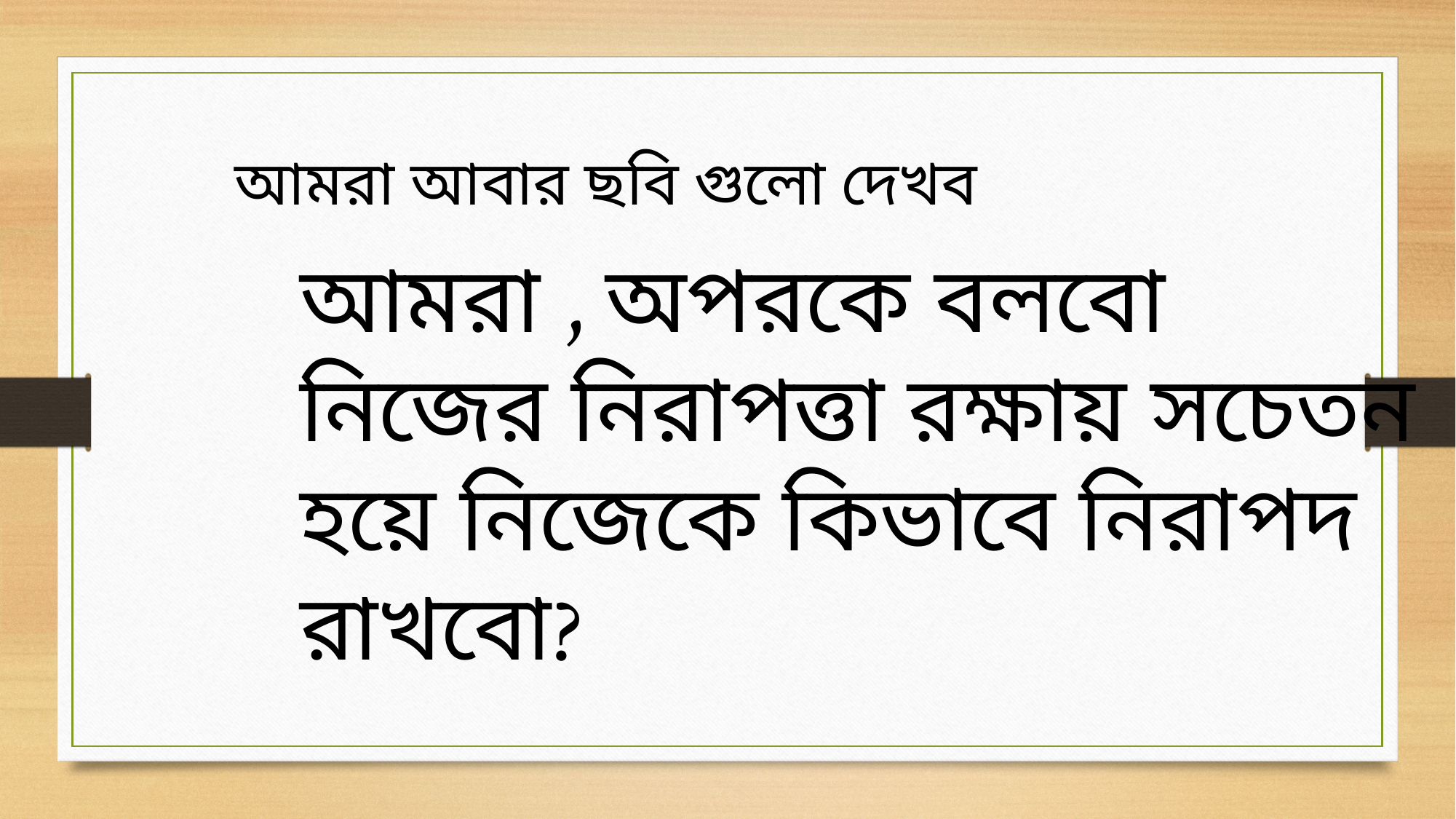

আমরা আবার ছবি গুলো দেখব
আমরা , অপরকে বলবো
নিজের নিরাপত্তা রক্ষায় সচেতন হয়ে নিজেকে কিভাবে নিরাপদ রাখবো?